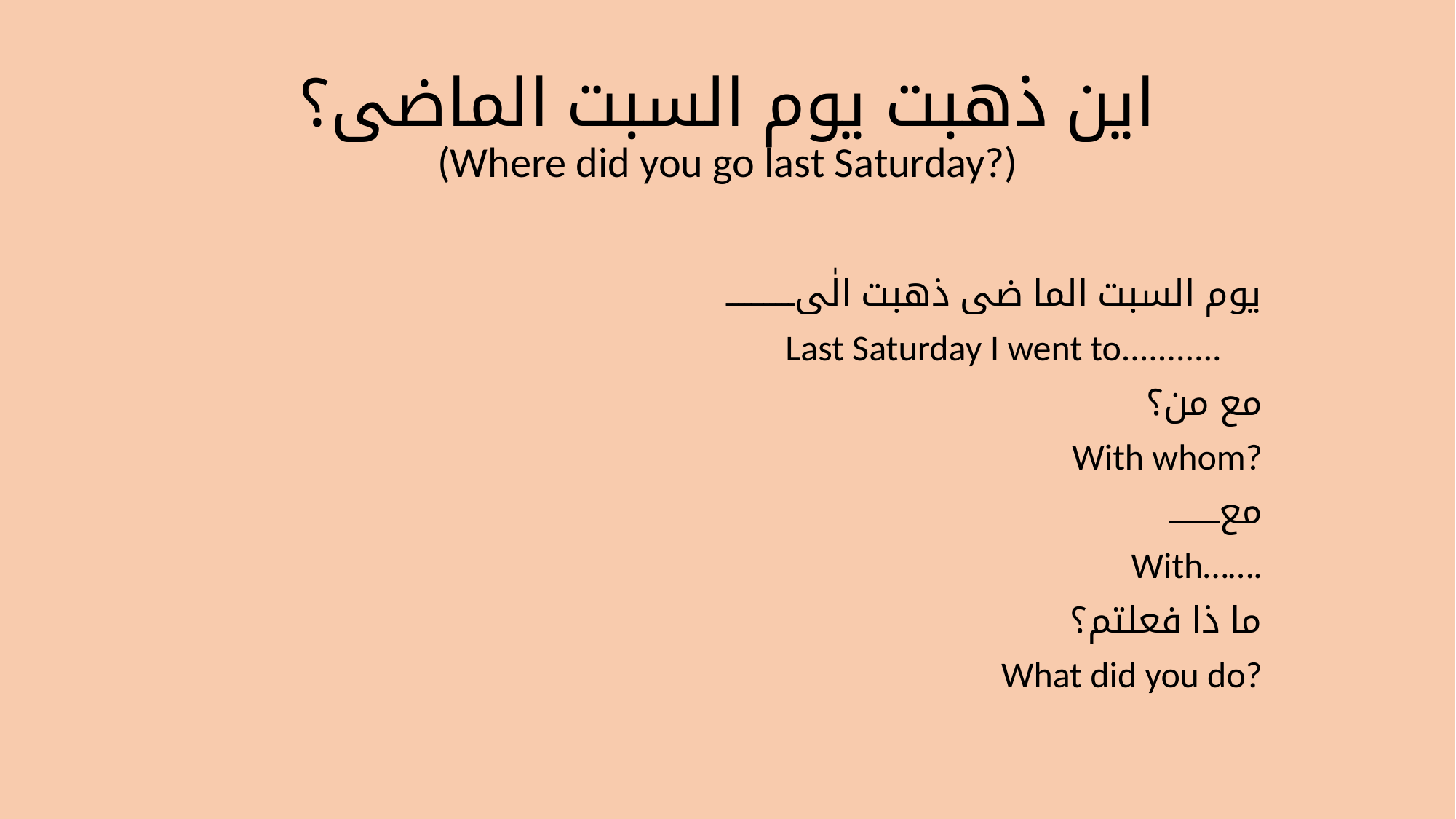

# این ذھبت یوم السبت الماضی؟ (Where did you go last Saturday?)
یوم السبت الما ضی ذھبت الٰی۔۔۔۔۔۔۔۔۔۔۔
Last Saturday I went to...........
مع من؟
With whom?
مع۔۔۔۔۔۔۔۔
With…….
ما ذا فعلتم؟
What did you do?